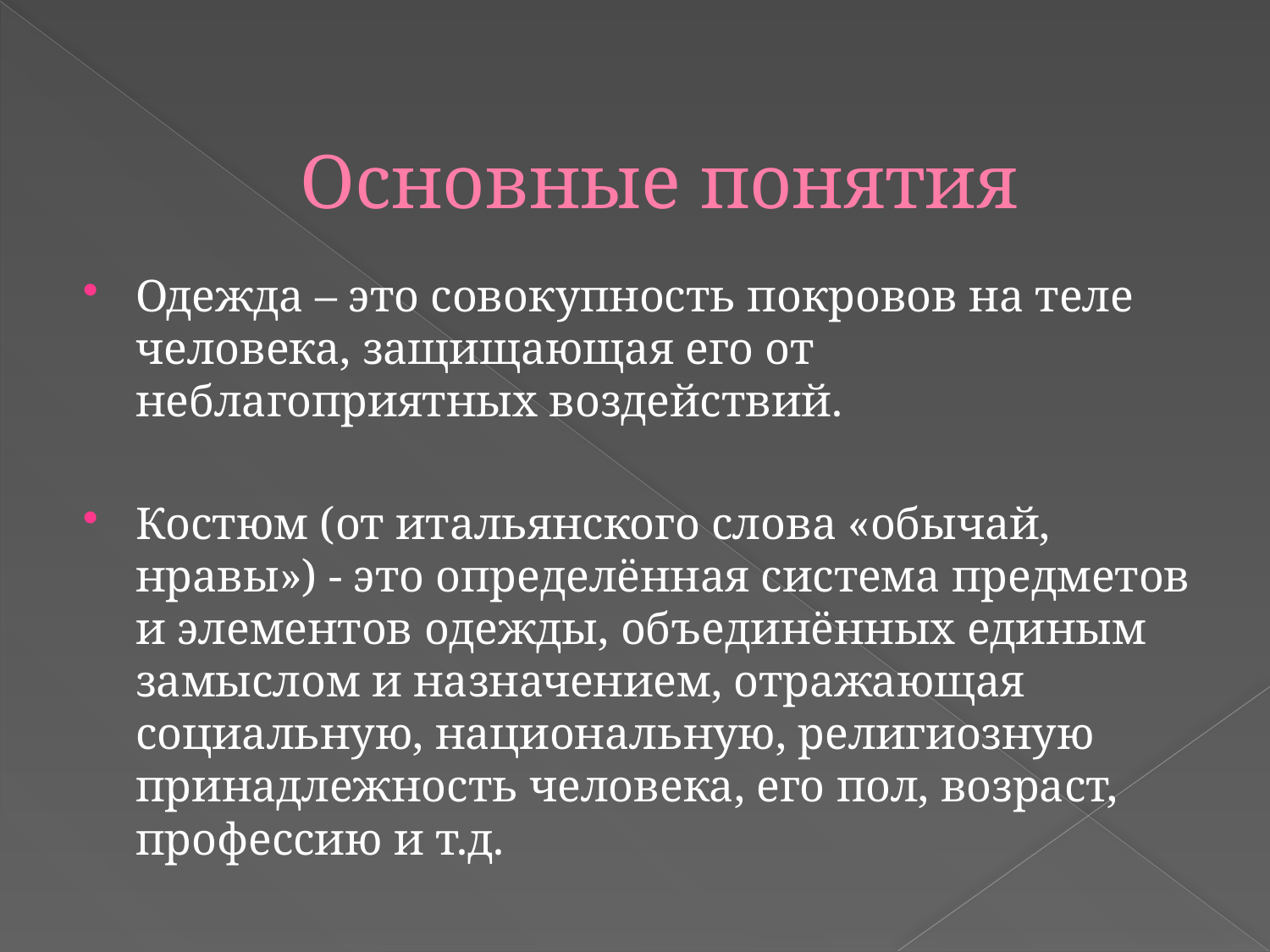

# Основные понятия
Одежда – это совокупность покровов на теле человека, защищающая его от неблагоприятных воздействий.

Костюм (от итальянского слова «обычай, нравы») - это определённая система предметов и элементов одежды, объединённых единым замыслом и назначением, отражающая социальную, национальную, религиозную принадлежность человека, его пол, возраст, профессию и т.д.